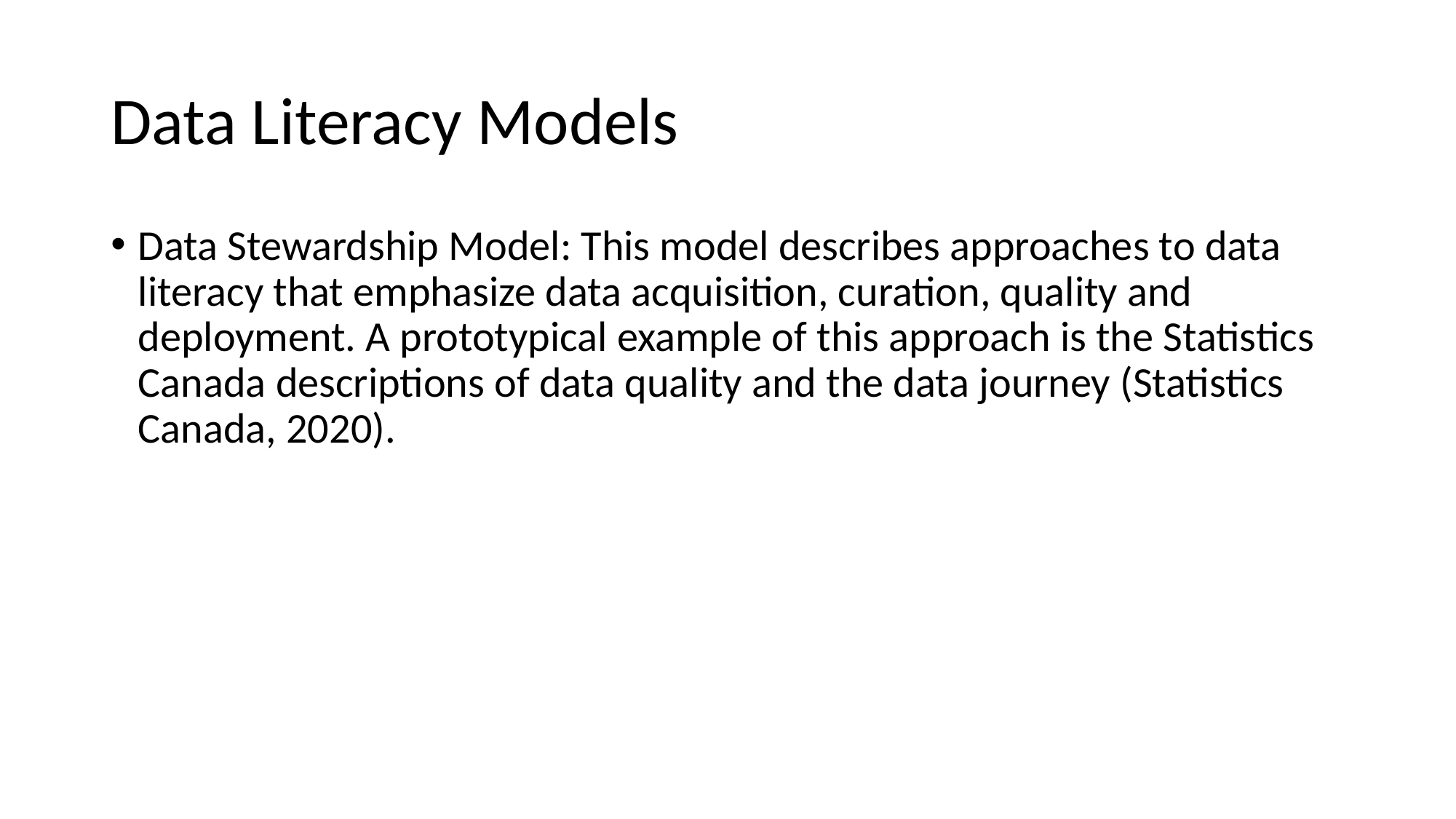

# Data Literacy Models
Data Stewardship Model: This model describes approaches to data literacy that emphasize data acquisition, curation, quality and deployment. A prototypical example of this approach is the Statistics Canada descriptions of data quality and the data journey (Statistics Canada, 2020).